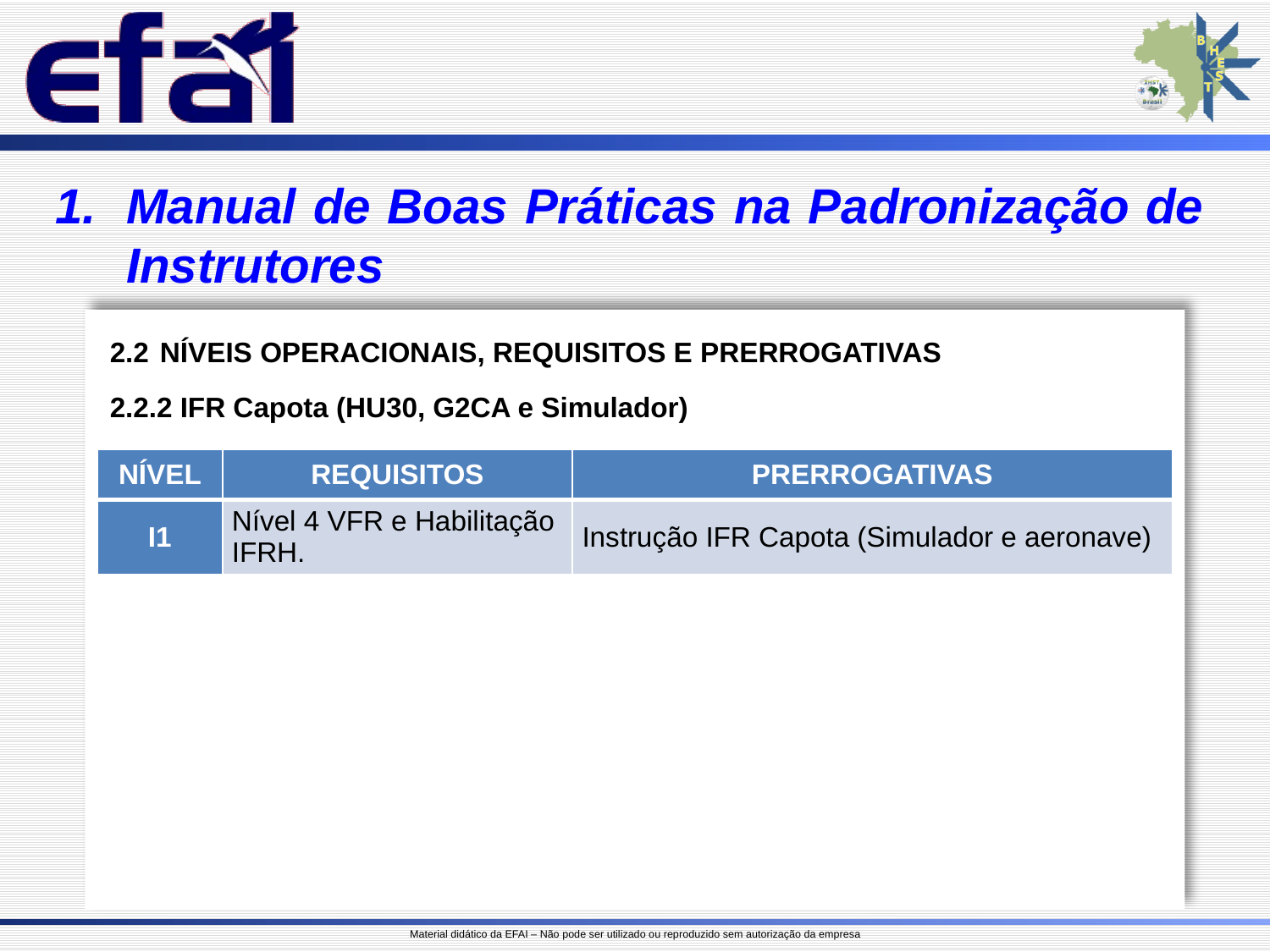

Manual de Boas Práticas na Padronização de Instrutores

2.2	NÍVEIS OPERACIONAIS, REQUISITOS E PRERROGATIVAS
2.2.2 IFR Capota (HU30, G2CA e Simulador)

| NÍVEL | REQUISITOS | PRERROGATIVAS |
| --- | --- | --- |
| I1 | Nível 4 VFR e Habilitação IFRH. | Instrução IFR Capota (Simulador e aeronave) |